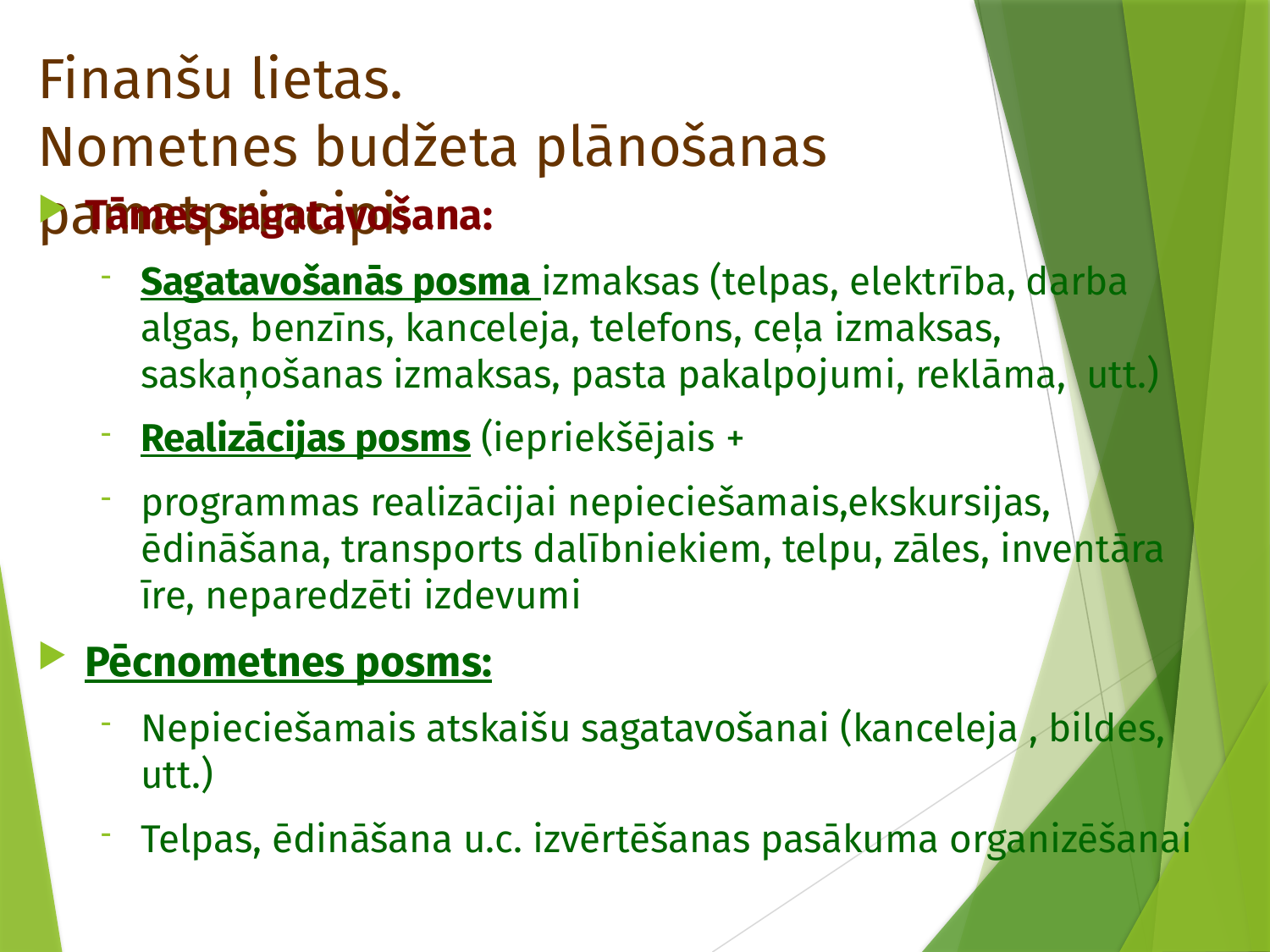

# Finanšu lietas. Nometnes budžeta plānošanas pamatprincipi:
Tāmes sagatavošana:
Sagatavošanās posma izmaksas (telpas, elektrība, darba algas, benzīns, kanceleja, telefons, ceļa izmaksas, saskaņošanas izmaksas, pasta pakalpojumi, reklāma,  utt.)
Realizācijas posms (iepriekšējais +
programmas realizācijai nepieciešamais,ekskursijas, ēdināšana, transports dalībniekiem, telpu, zāles, inventāra īre, neparedzēti izdevumi
Pēcnometnes posms:
Nepieciešamais atskaišu sagatavošanai (kanceleja , bildes, utt.)
Telpas, ēdināšana u.c. izvērtēšanas pasākuma organizēšanai